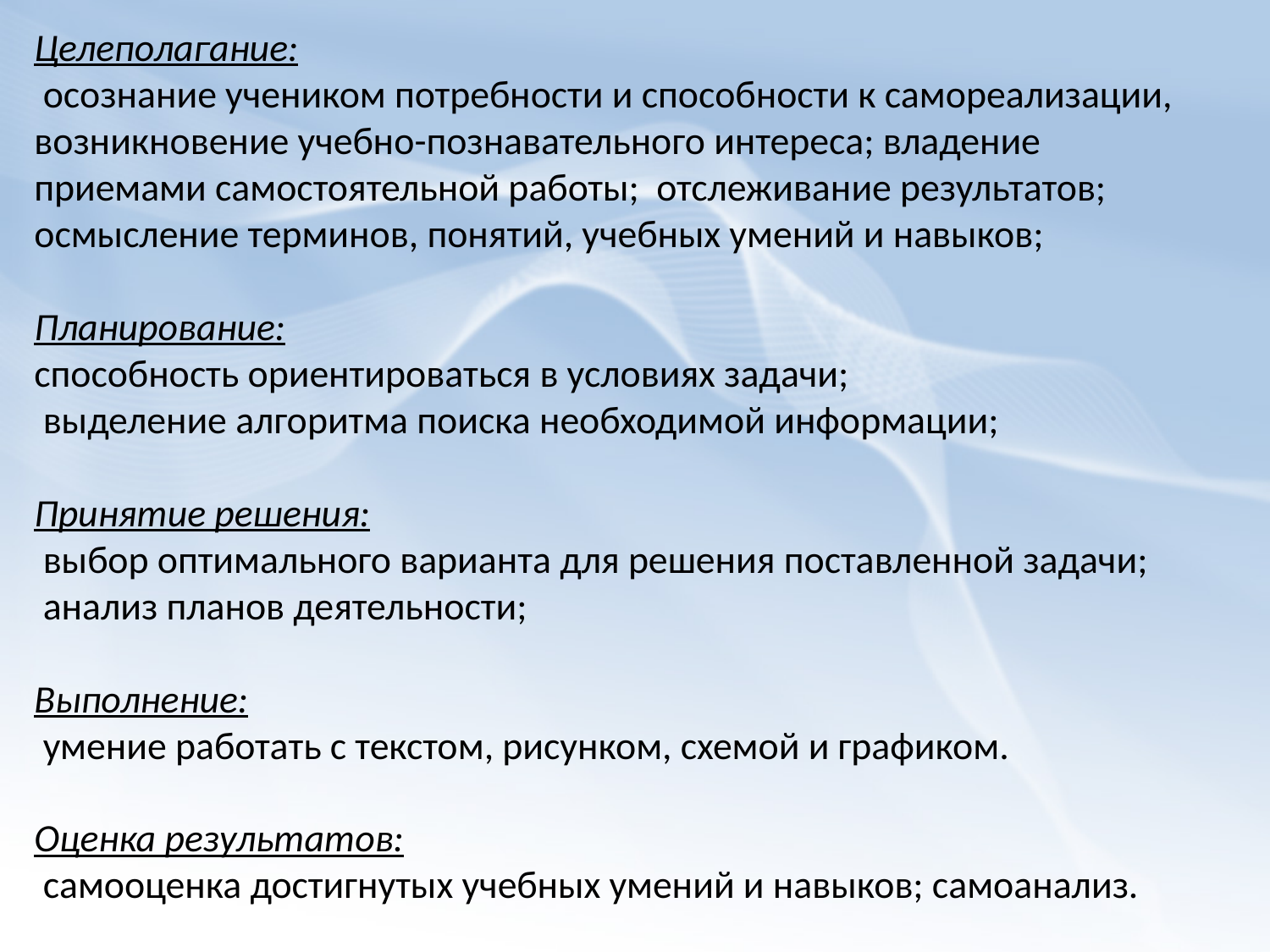

Целеполагание:
 осознание учеником потребности и способности к самореализации,  возникновение учебно-познавательного интереса; владение приемами самостоятельной работы;  отслеживание результатов; осмысление терминов, понятий, учебных умений и навыков;

Планирование:
способность ориентироваться в условиях задачи;
 выделение алгоритма поиска необходимой информации;

Принятие решения:
 выбор оптимального варианта для решения поставленной задачи;
 анализ планов деятельности;

Выполнение:
 умение работать с текстом, рисунком, схемой и графиком.

Оценка результатов:
 самооценка достигнутых учебных умений и навыков; самоанализ.